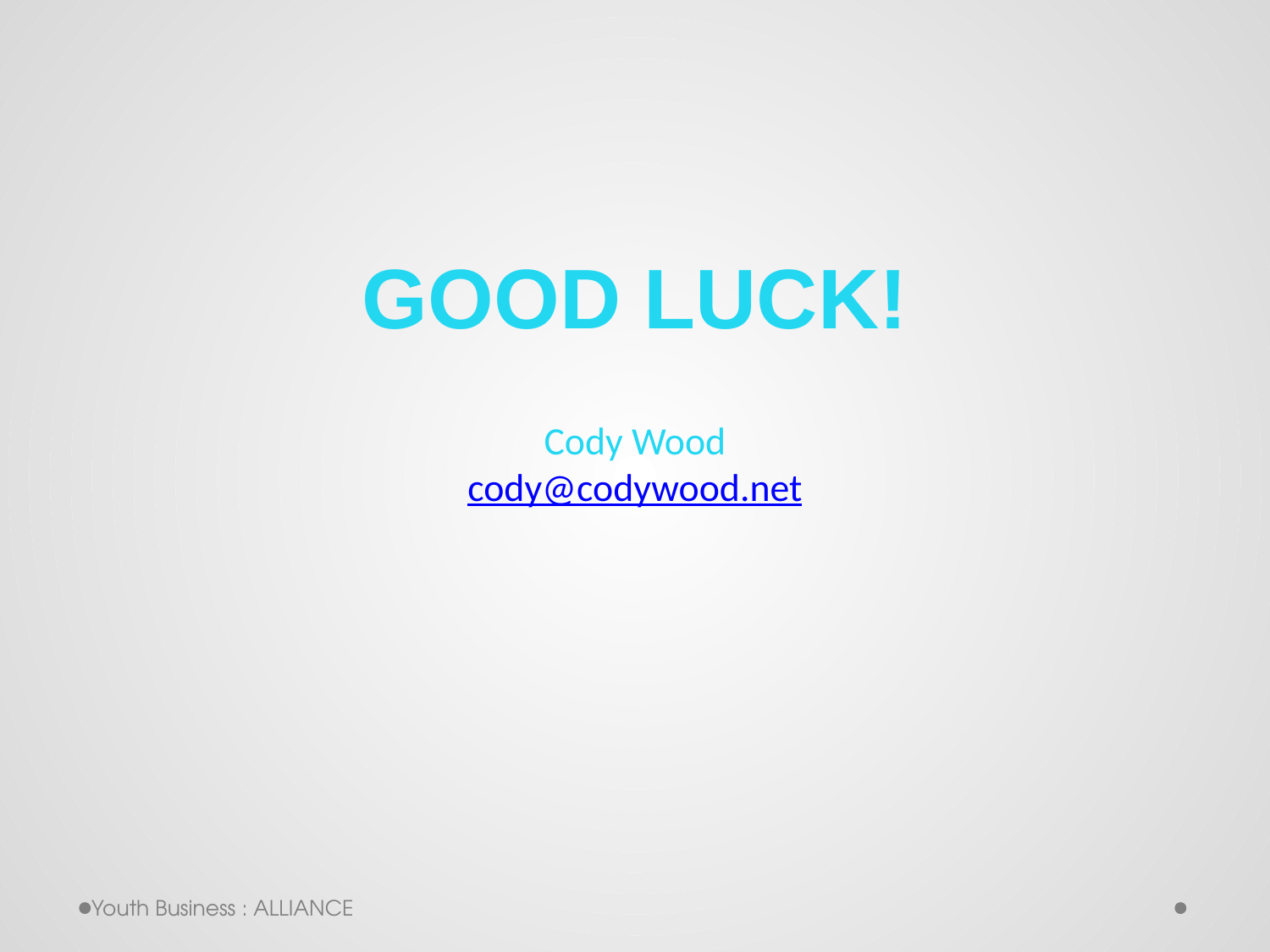

# Good luck!
Cody Wood
cody@codywood.net
20
Youth Business : ALLIANCE